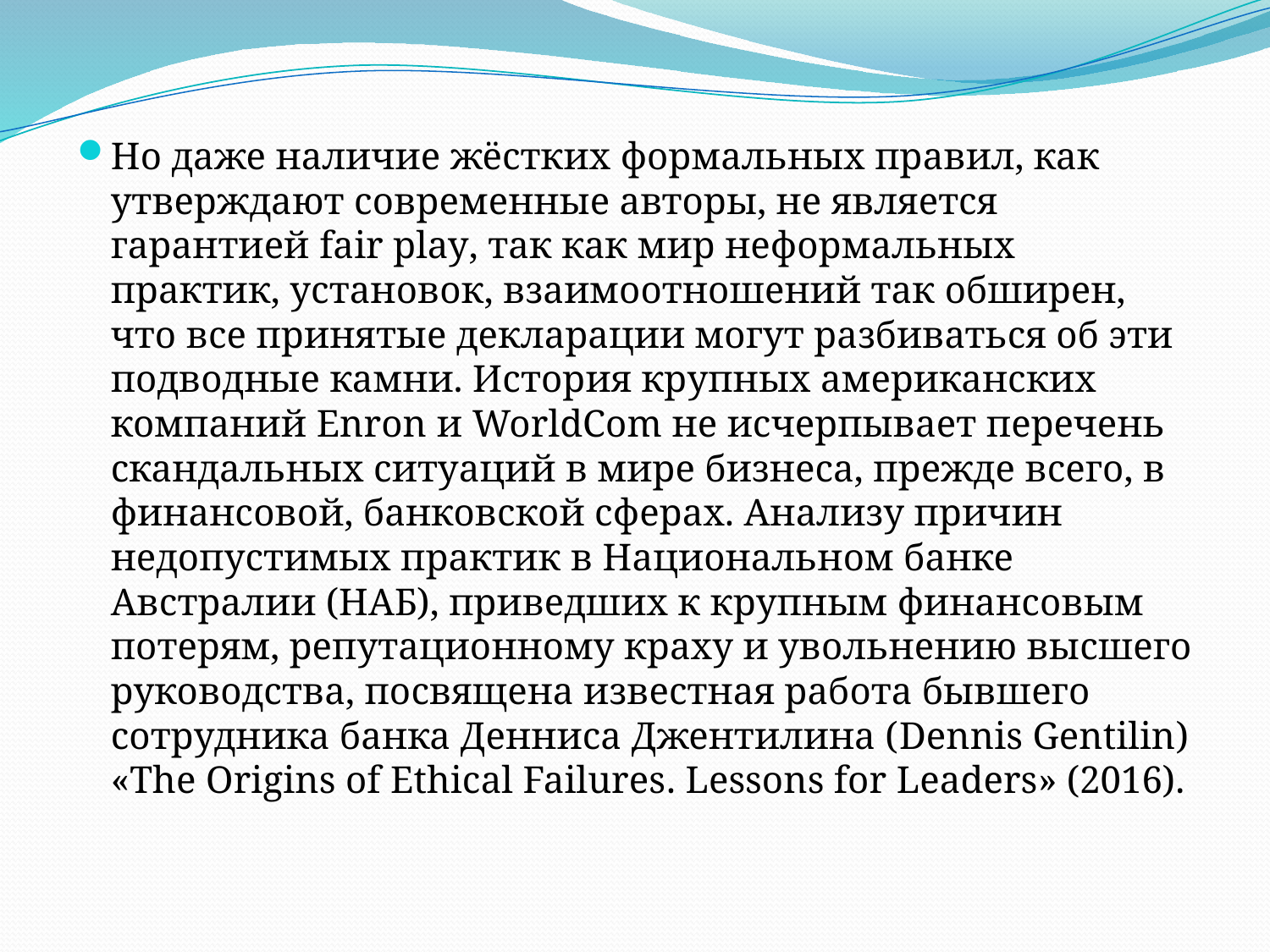

Но даже наличие жёстких формальных правил, как утверждают современные авторы, не является гарантией fair play, так как мир неформальных практик, установок, взаимоотношений так обширен, что все принятые декларации могут разбиваться об эти подводные камни. История крупных американских компаний Enron и WorldCom не исчерпывает перечень  скандальных ситуаций в мире бизнеса, прежде всего, в финансовой, банковской сферах. Анализу причин недопустимых практик в Национальном банке Австралии (НАБ), приведших к крупным финансовым потерям, репутационному краху и увольнению высшего руководства, посвящена известная работа бывшего сотрудника банка Денниса Джентилина (Dennis Gentilin) «The Origins of Ethical Failures. Lessons for Leaders» (2016).